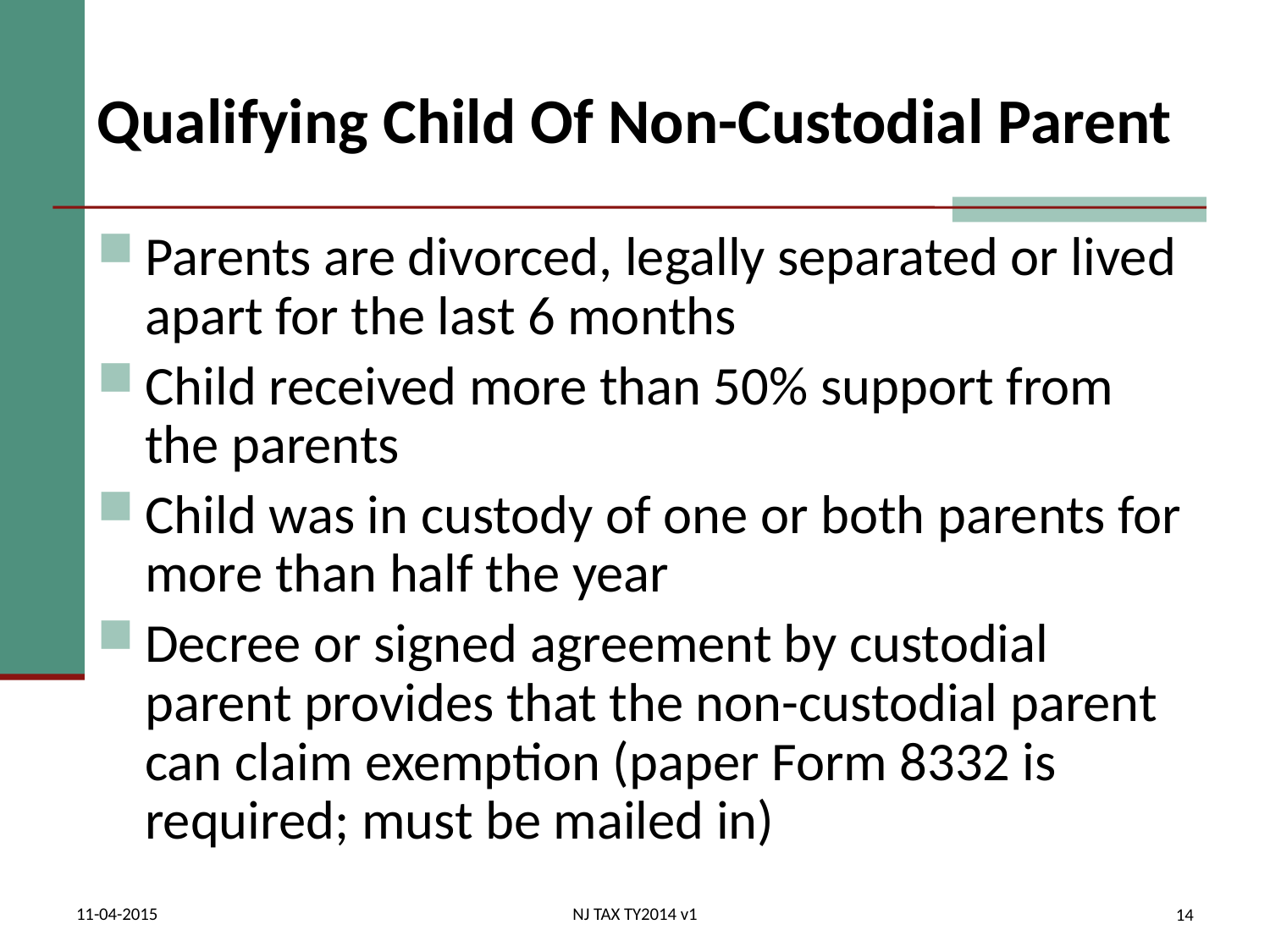

# Qualifying Child Of Non-Custodial Parent
Parents are divorced, legally separated or lived apart for the last 6 months
Child received more than 50% support from the parents
Child was in custody of one or both parents for more than half the year
Decree or signed agreement by custodial parent provides that the non-custodial parent can claim exemption (paper Form 8332 is required; must be mailed in)
11-04-2015
NJ TAX TY2014 v1
14